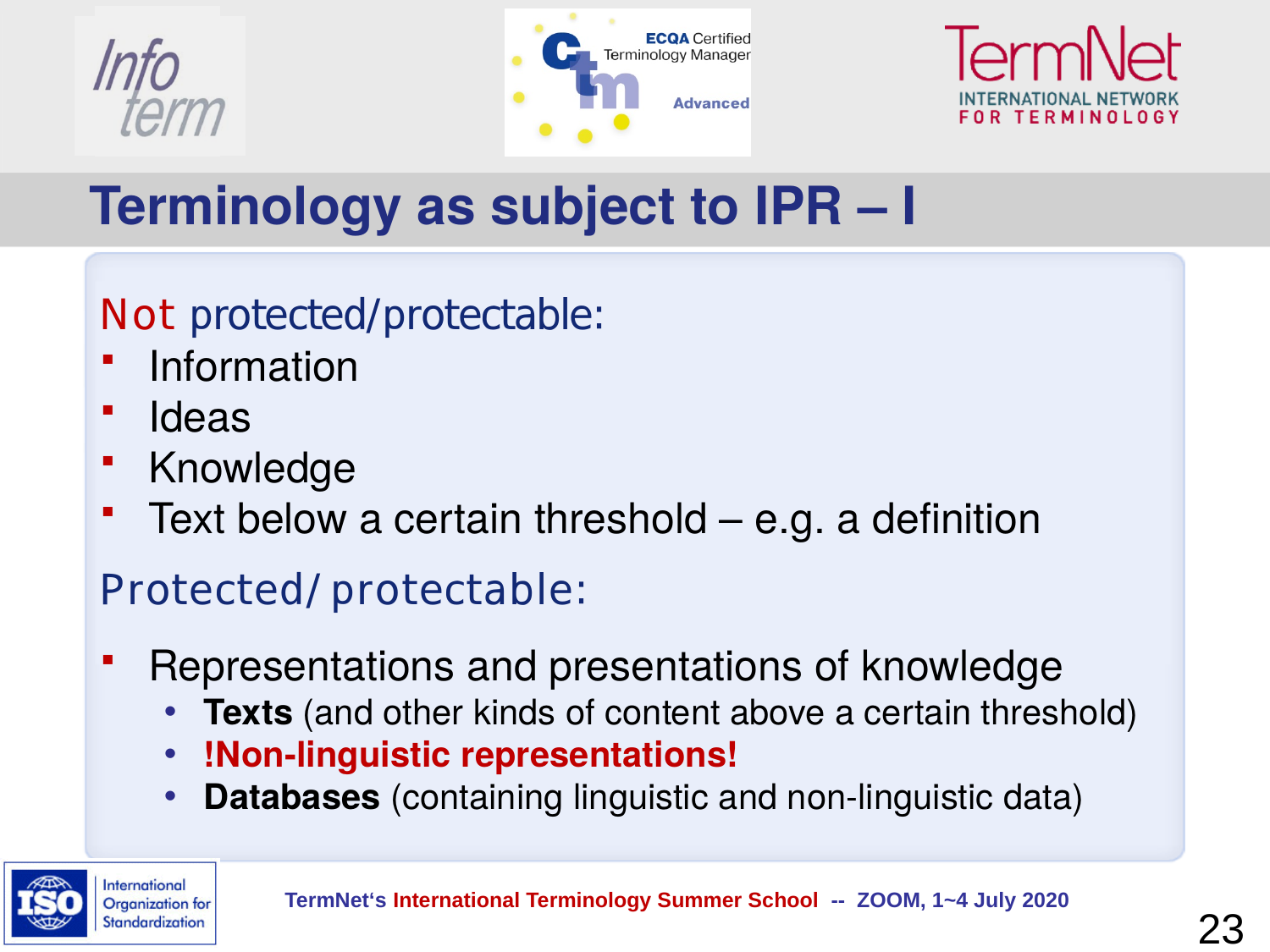

# Terminology as subject to IPR – I
Not protected/protectable:
Information
Ideas
Knowledge
Text below a certain threshold – e.g. a definition
Protected/protectable:
Representations and presentations of knowledge
Texts (and other kinds of content above a certain threshold)
!Non-linguistic representations!
Databases (containing linguistic and non-linguistic data)

23